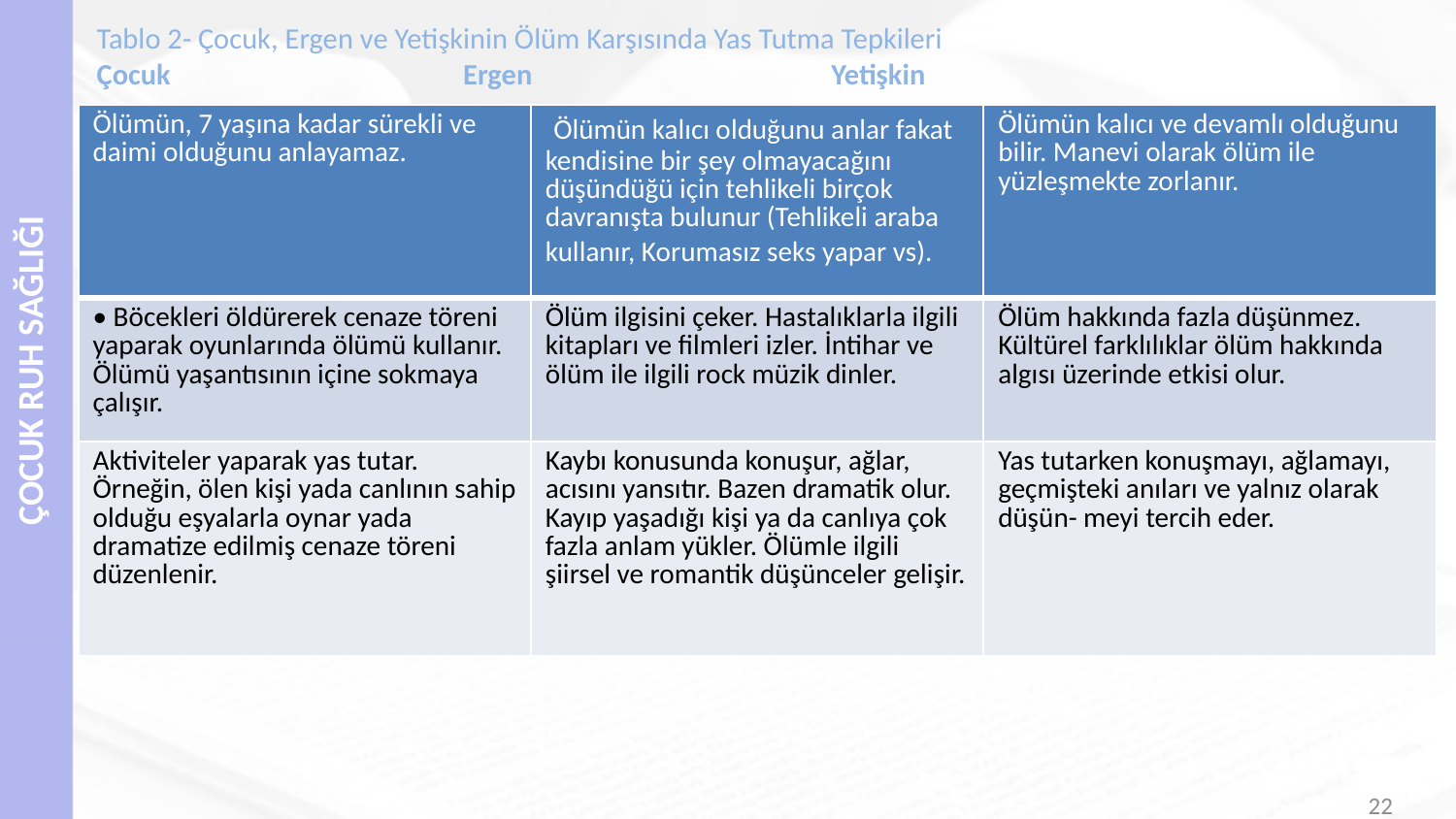

# Tablo 2- Çocuk, Ergen ve Yetişkinin Ölüm Karşısında Yas Tutma Tepkileri Çocuk                                           Ergen                                            Yetişkin
| Ölümün, 7 yaşına kadar sürekli ve daimi olduğunu anlayamaz. | Ölümün kalıcı olduğunu anlar fakat kendisine bir şey olmayacağını düşündüğü için tehlikeli birçok davranışta bulunur (Tehlikeli araba kullanır, Korumasız seks yapar vs). | Ölümün kalıcı ve devamlı olduğunu bilir. Manevi olarak ölüm ile yüzleşmekte zorlanır. |
| --- | --- | --- |
| • Böcekleri öldürerek cenaze töreni yaparak oyunlarında ölümü kullanır. Ölümü yaşantısının içine sokmaya çalışır. | Ölüm ilgisini çeker. Hastalıklarla ilgili kitapları ve filmleri izler. İntihar ve ölüm ile ilgili rock müzik dinler. | Ölüm hakkında fazla düşünmez. Kültürel farklılıklar ölüm hakkında algısı üzerinde etkisi olur. |
| Aktiviteler yaparak yas tutar. Örneğin, ölen kişi yada canlının sahip olduğu eşyalarla oynar yada dramatize edilmiş cenaze töreni düzenlenir. | Kaybı konusunda konuşur, ağlar, acısını yansıtır. Bazen dramatik olur. Kayıp yaşadığı kişi ya da canlıya çok fazla anlam yükler. Ölümle ilgili şiirsel ve romantik düşünceler gelişir. | Yas tutarken konuşmayı, ağlamayı, geçmişteki anıları ve yalnız olarak düşün- meyi tercih eder. |